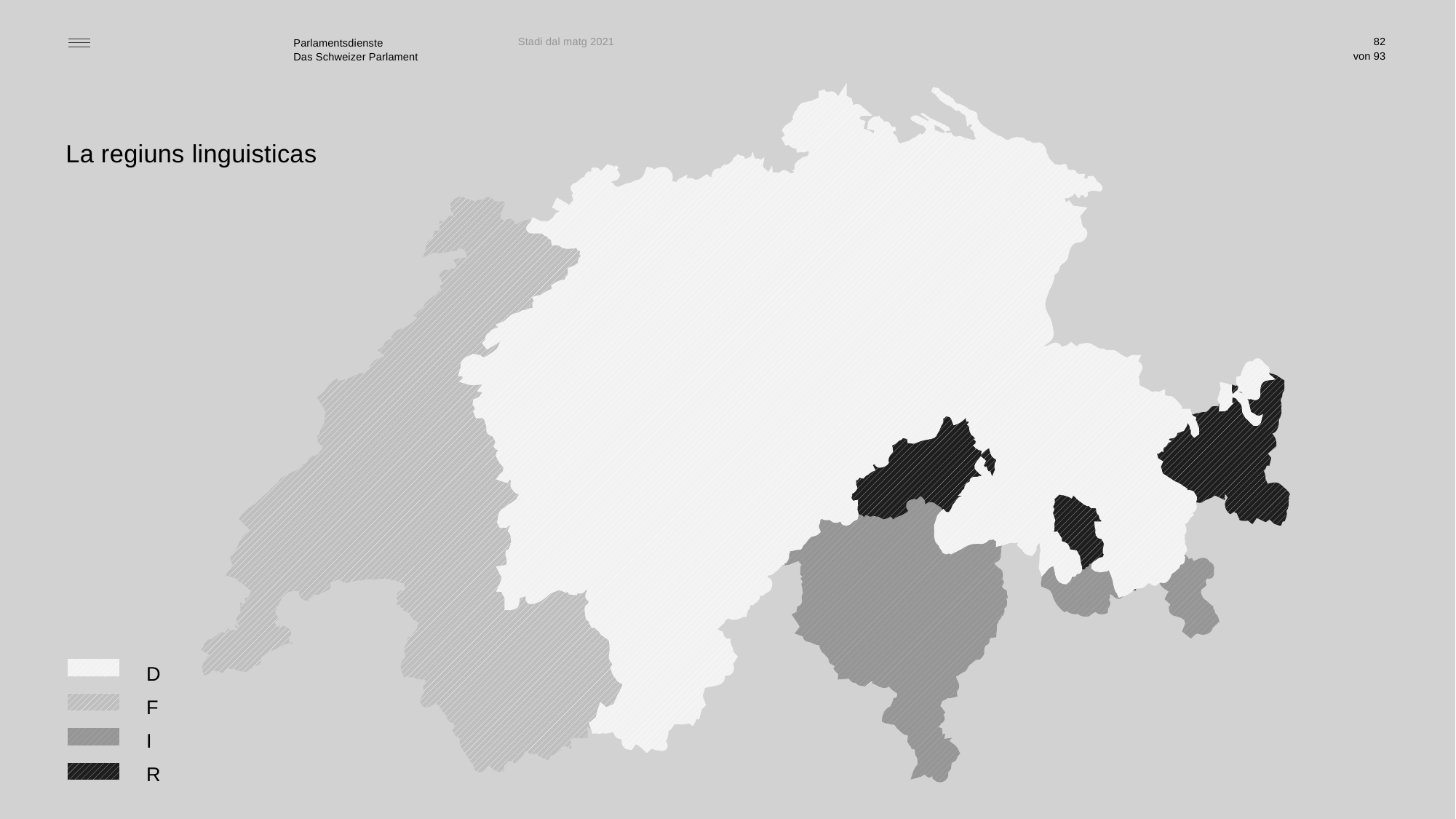

Stadi dal matg 2021
82

La regiuns linguisticas
D
F
I
R